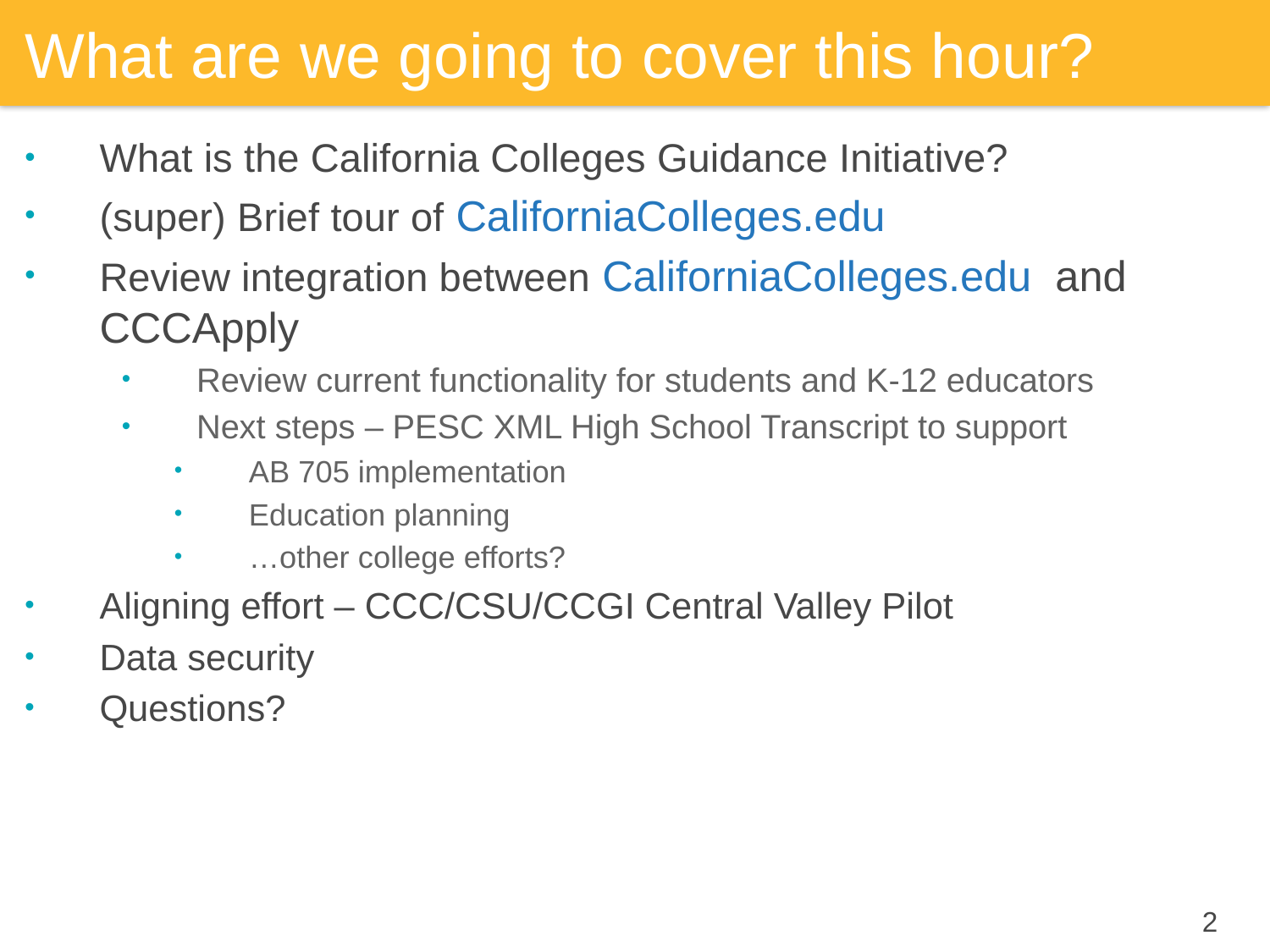

# What are we going to cover this hour?
What is the California Colleges Guidance Initiative?
(super) Brief tour of CaliforniaColleges.edu
Review integration between CaliforniaColleges.edu  and CCCApply
Review current functionality for students and K-12 educators
Next steps – PESC XML High School Transcript to support
AB 705 implementation
Education planning
…other college efforts?
Aligning effort – CCC/CSU/CCGI Central Valley Pilot
Data security
Questions?